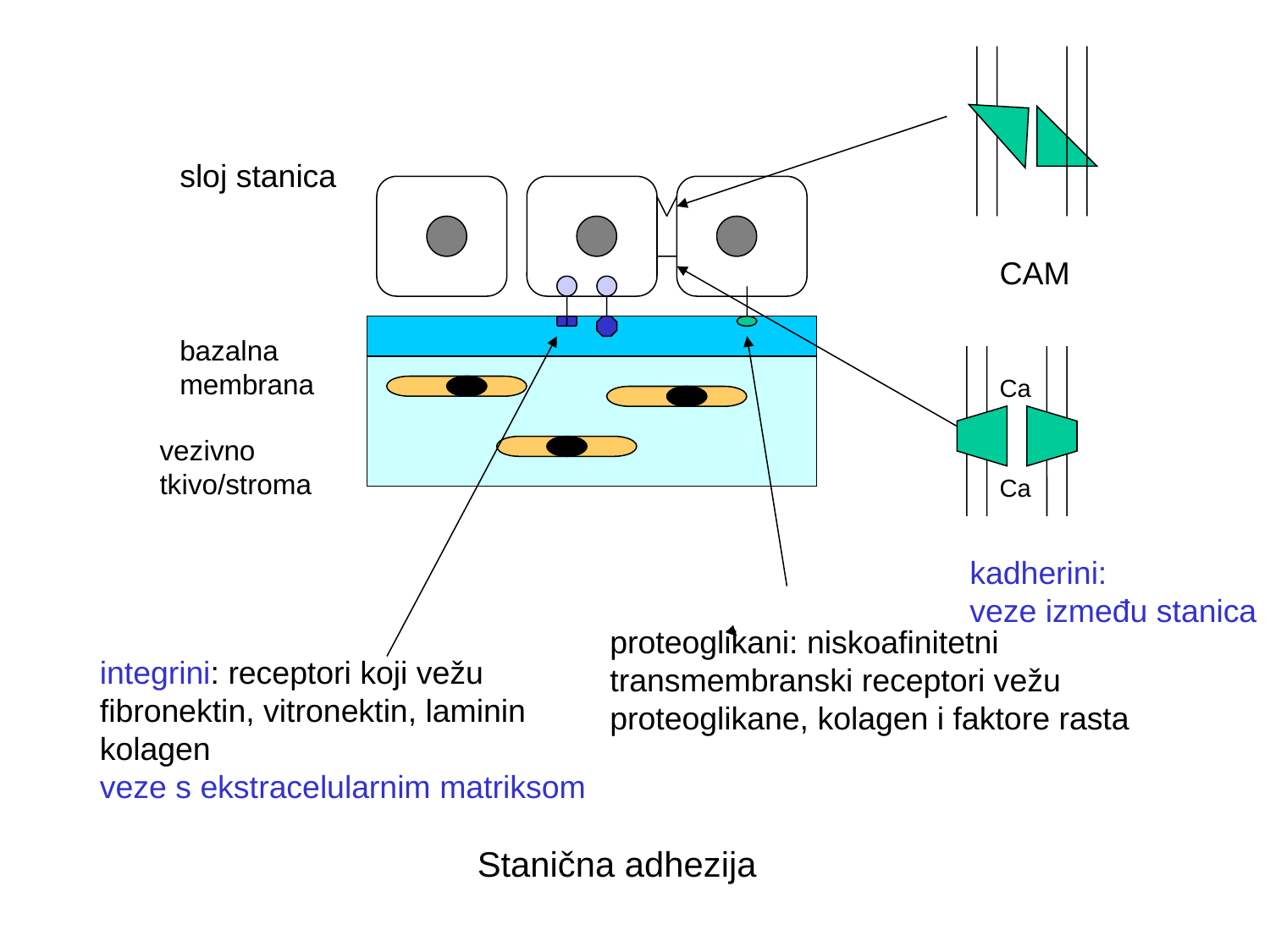

sloj stanica

CAM

bazalna
membrana

Ca
vezivno
tkivo/stroma
Ca
kadherini:
veze između stanica
proteoglikani: niskoafinitetni
transmembranski receptori vežu
proteoglikane, kolagen i faktore rasta

integrini: receptori koji vežu
fibronektin, vitronektin, laminin
kolagen
veze s ekstracelularnim matriksom
Stanična adhezija